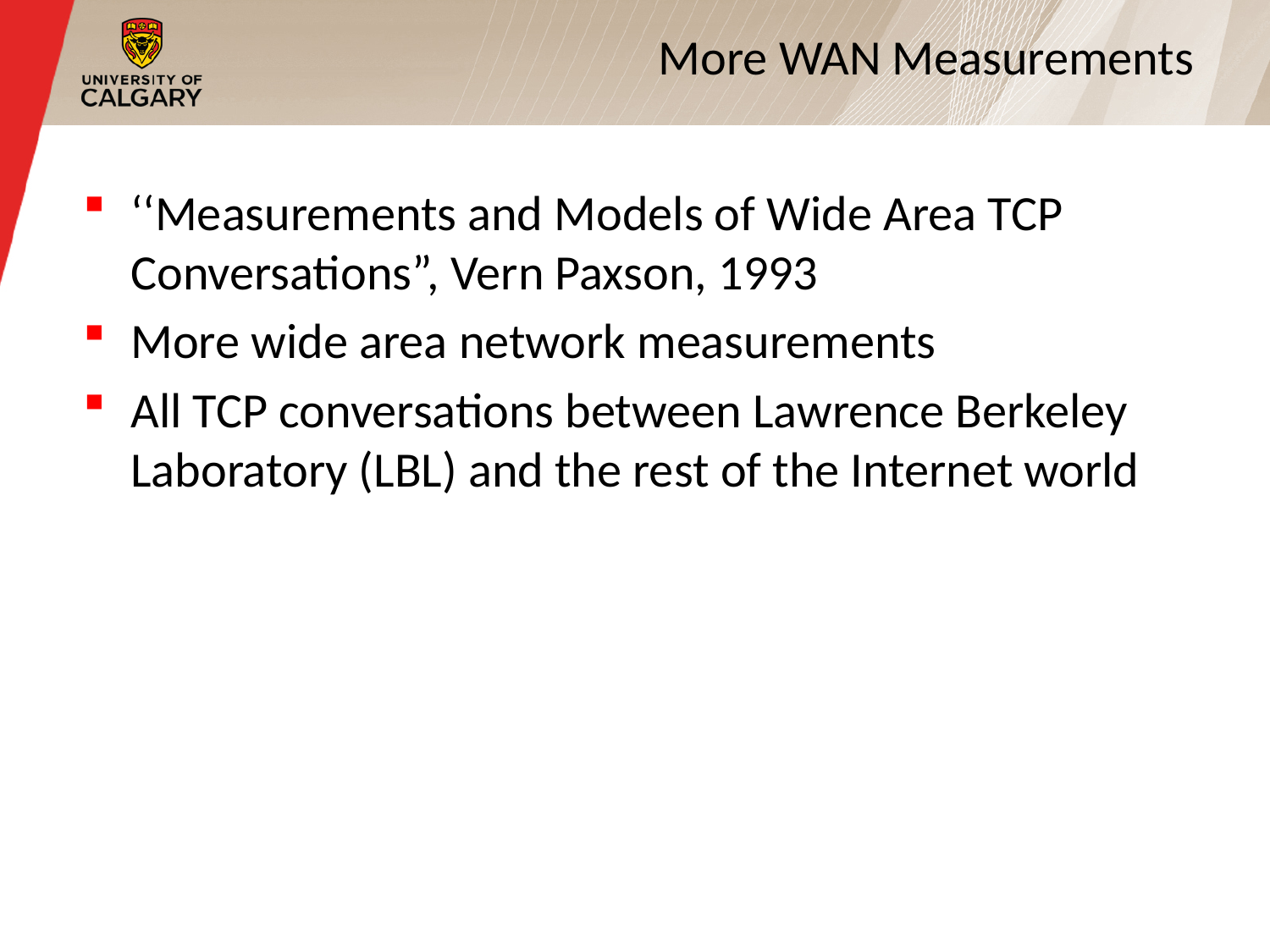

8
# More WAN Measurements
‘‘Measurements and Models of Wide Area TCP Conversations”, Vern Paxson, 1993
More wide area network measurements
All TCP conversations between Lawrence Berkeley Laboratory (LBL) and the rest of the Internet world